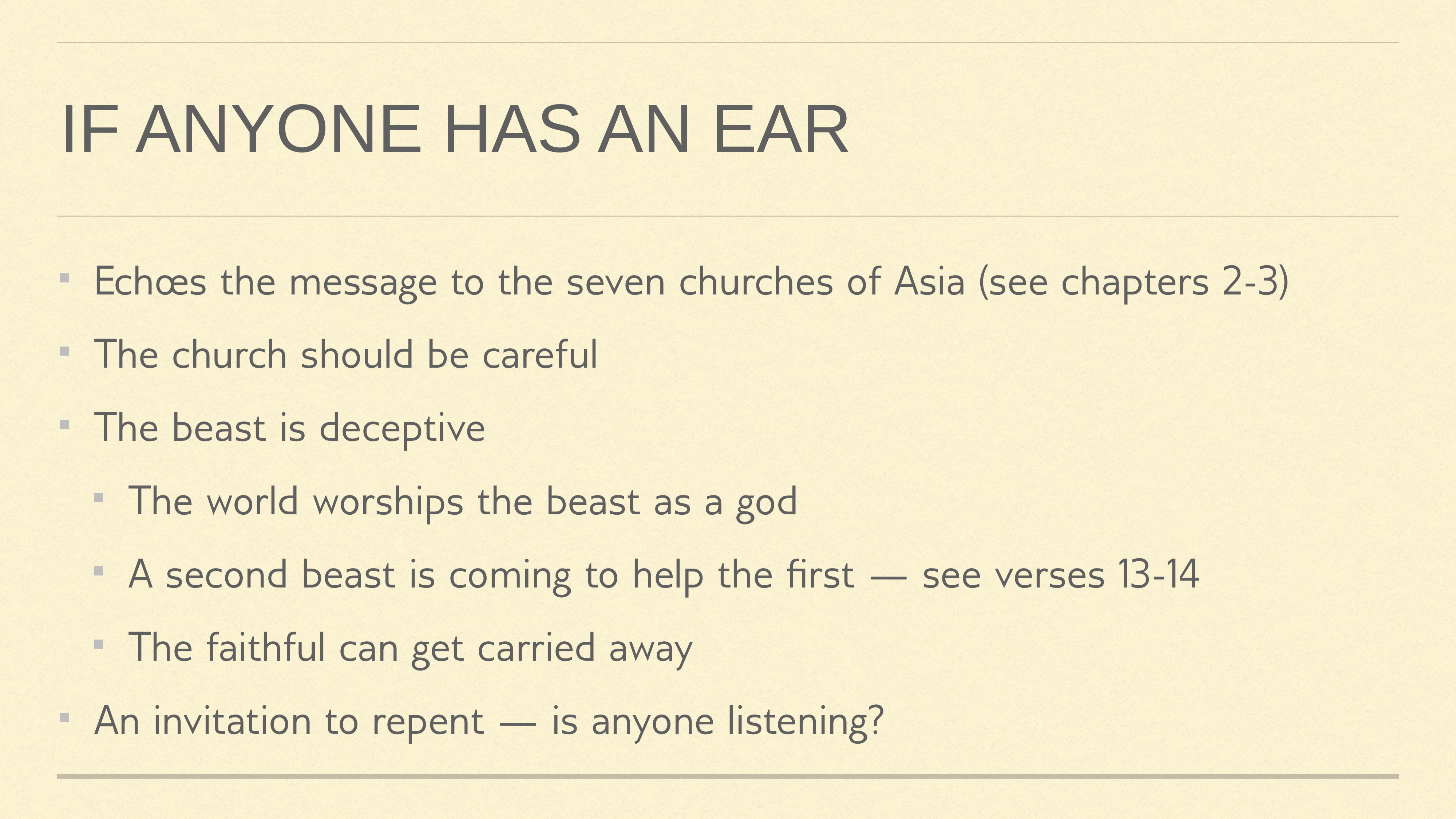

# If anyone has an ear
Echoes the message to the seven churches of Asia (see chapters 2-3)
The church should be careful
The beast is deceptive
The world worships the beast as a god
A second beast is coming to help the first — see verses 13-14
The faithful can get carried away
An invitation to repent — is anyone listening?